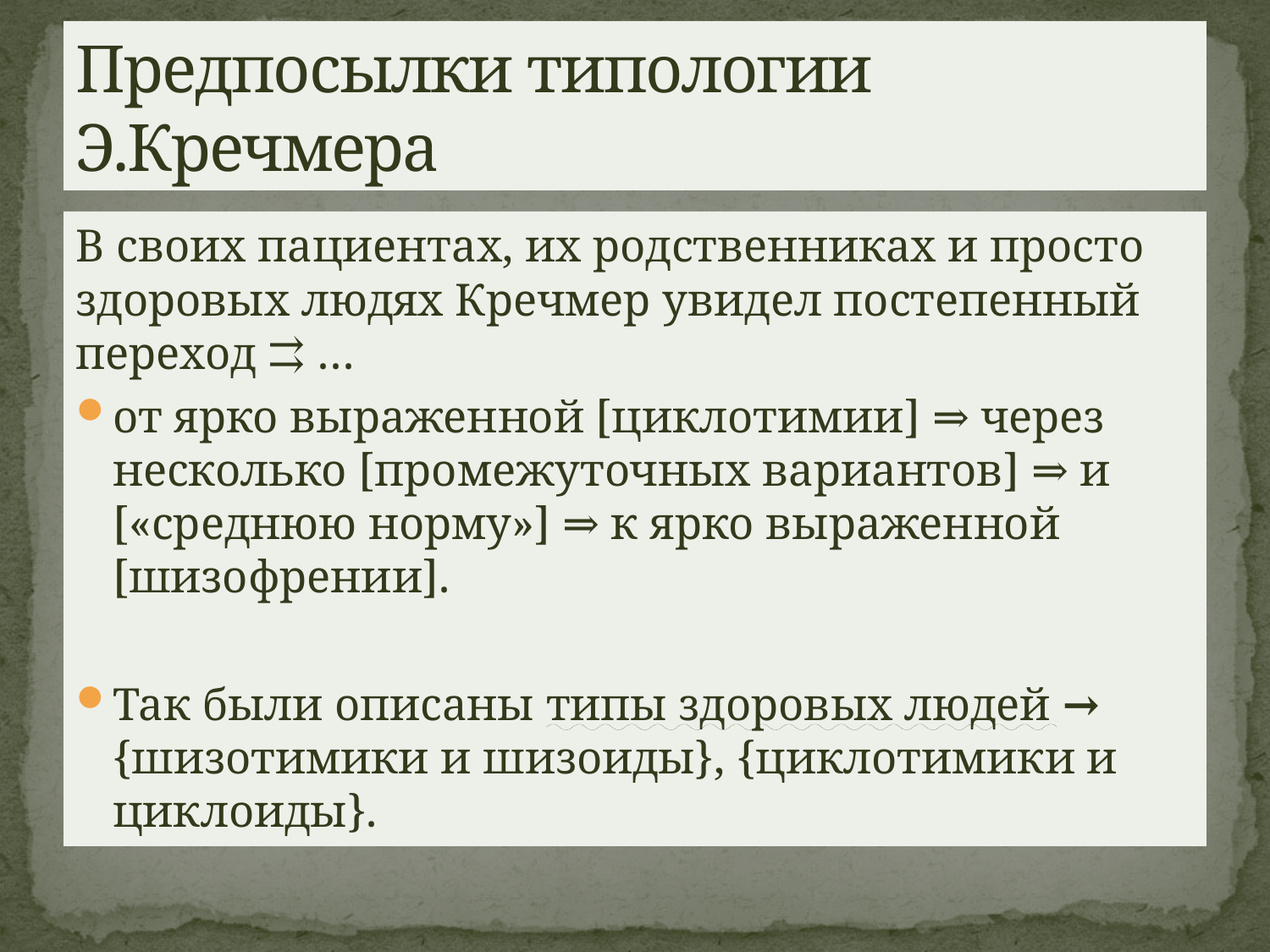

# Предпосылки типологии Э.Кречмера
В своих пациентах, их родственниках и просто здоровых людях Кречмер увидел постепенный переход ⇉ …
от ярко выраженной [циклотимии] ⇒ через несколько [промежуточных вариантов] ⇒ и [«среднюю норму»] ⇒ к ярко выраженной [шизофрении].

Так были описаны типы здоровых людей → {шизотимики и шизоиды}, {циклотимики и циклоиды}.